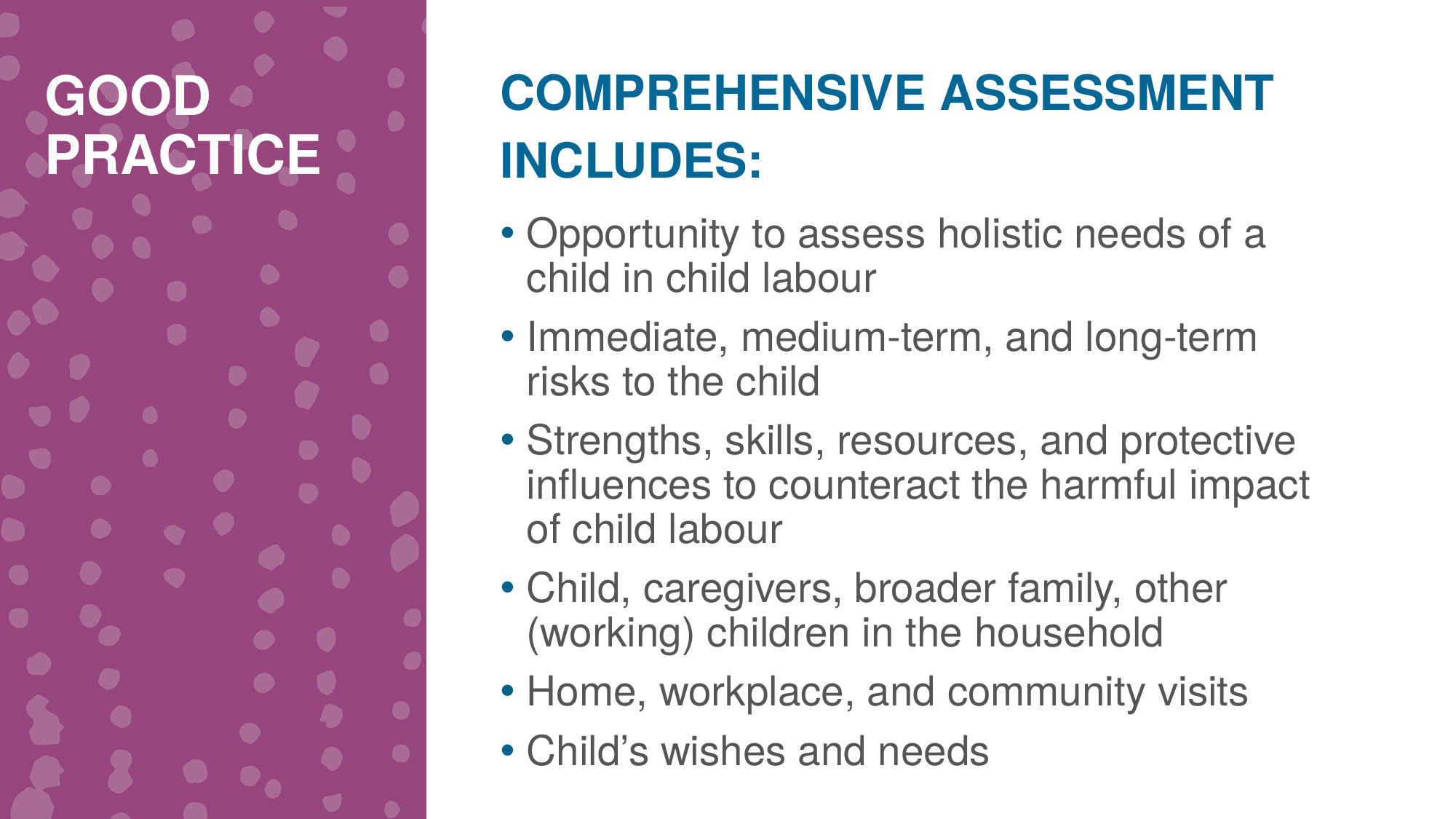

GOOD PRACTICE
COMPREHENSIVE ASSESSMENT
INCLUDES:
Opportunity to assess holistic needs of a child in child labour
Immediate, medium-term, and long-term risks to the child
Strengths, skills, resources, and protective influences to counteract the harmful impact of child labour
Child, caregivers, broader family, other (working) children in the household
Home, workplace, and community visits
Child’s wishes and needs